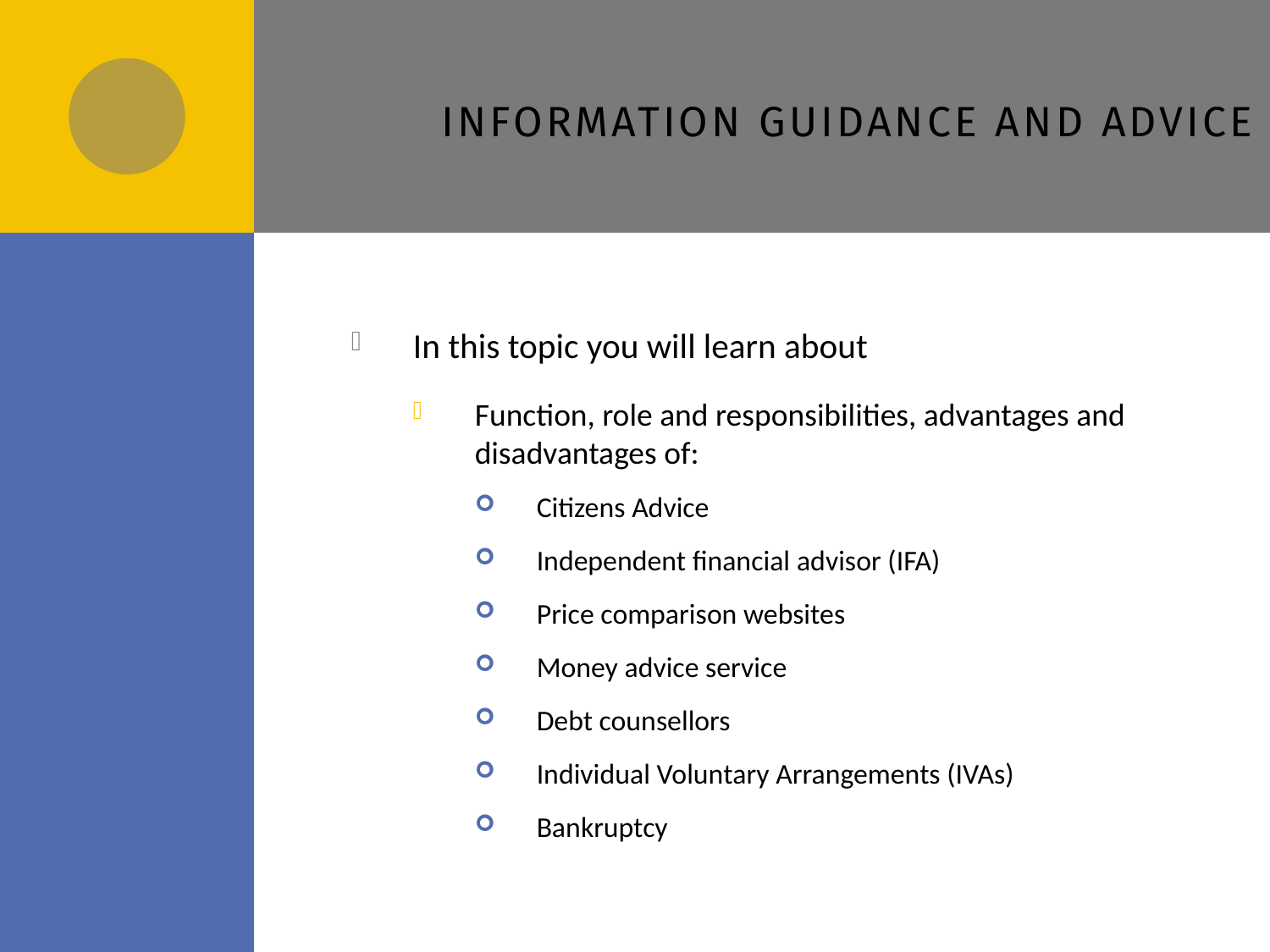

# Information Guidance and Advice
In this topic you will learn about
Function, role and responsibilities, advantages and disadvantages of:
Citizens Advice
Independent financial advisor (IFA)
Price comparison websites
Money advice service
Debt counsellors
Individual Voluntary Arrangements (IVAs)
Bankruptcy